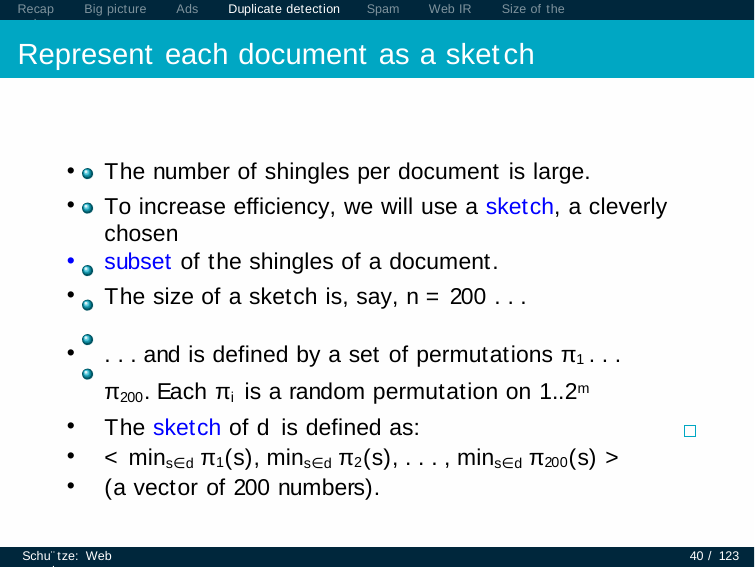

Recap	Big picture	Ads	Duplicate detection	Spam	Web IR	Size of the web

# Represent each document as a sketch
The number of shingles per document is large.
To increase efficiency, we will use a sketch, a cleverly chosen
subset of the shingles of a document.
The size of a sketch is, say, n = 200 . . .
. . . and is defined by a set of permutations π1 . . . π200. Each πi  is a random permutation on 1..2m
The sketch of d  is defined as:
< mins∈d π1(s), mins∈d π2(s), . . . , mins∈d π200(s) >
(a vector of 200 numbers).

Schu¨tze:  Web search
40 / 123